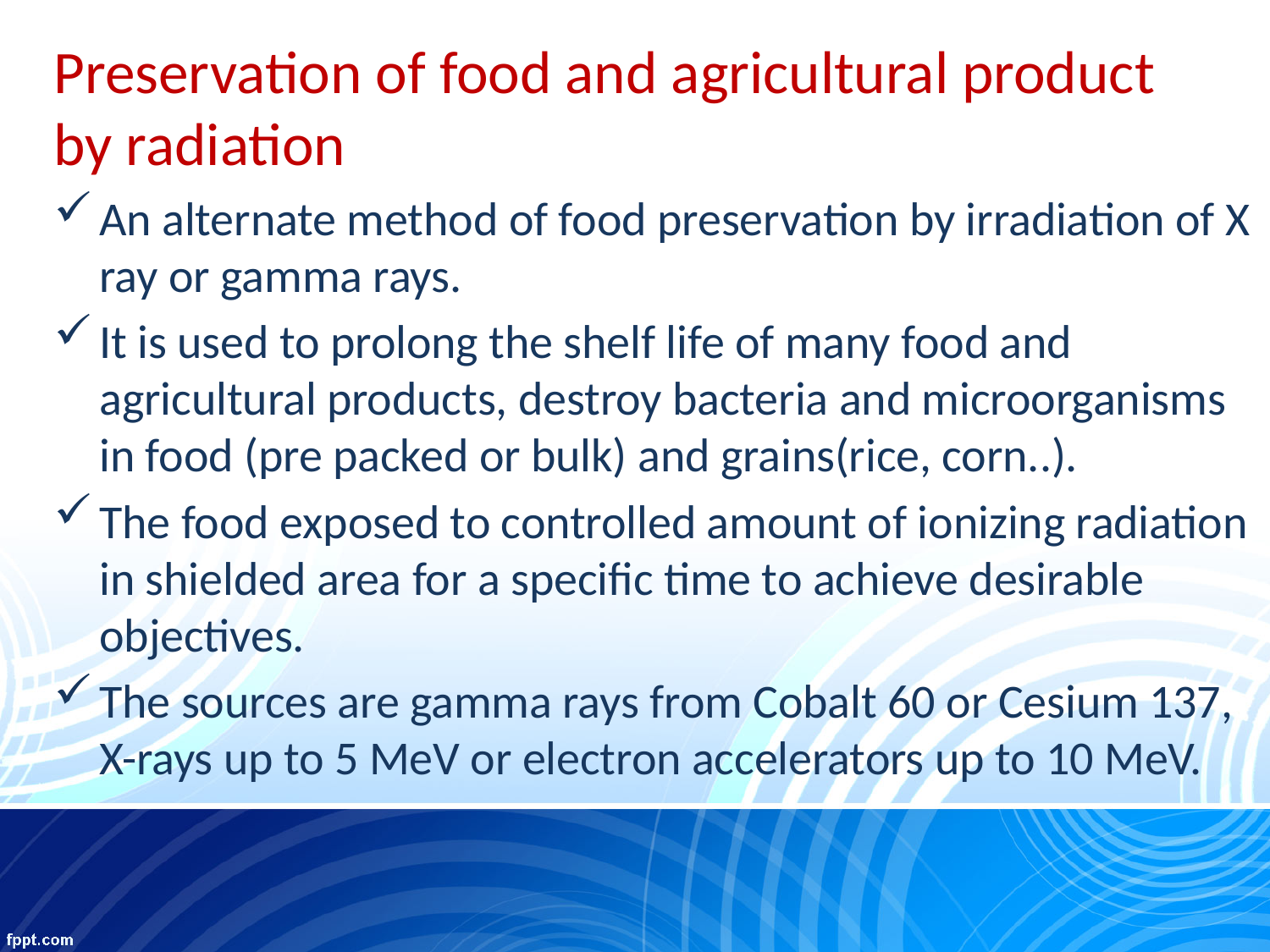

# Preservation of food and agricultural product by radiation
An alternate method of food preservation by irradiation of X ray or gamma rays.
It is used to prolong the shelf life of many food and agricultural products, destroy bacteria and microorganisms in food (pre packed or bulk) and grains(rice, corn..).
The food exposed to controlled amount of ionizing radiation in shielded area for a specific time to achieve desirable objectives.
The sources are gamma rays from Cobalt 60 or Cesium 137, X-rays up to 5 MeV or electron accelerators up to 10 MeV.